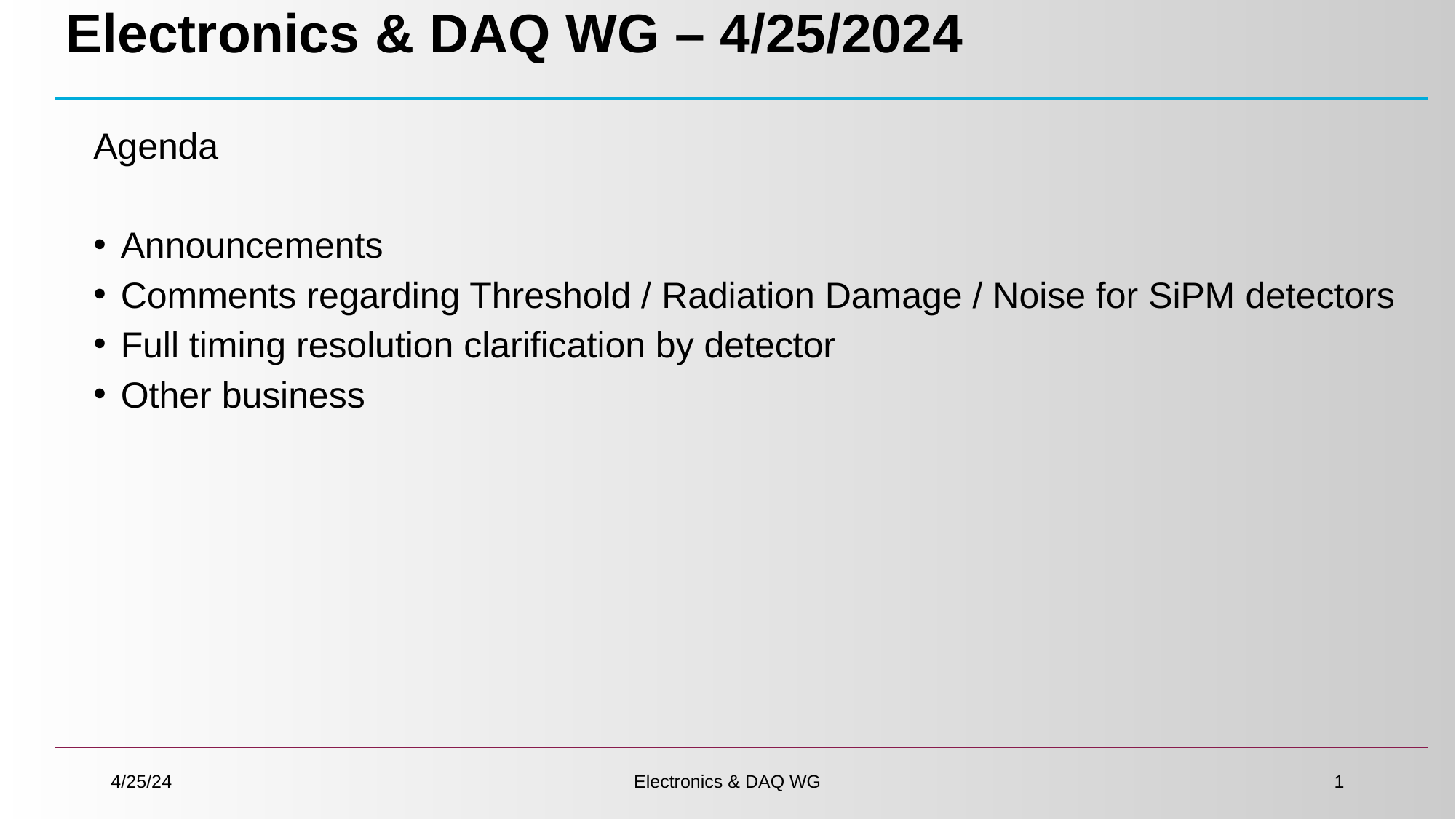

# Electronics & DAQ WG – 4/25/2024
Agenda

Announcements
Comments regarding Threshold / Radiation Damage / Noise for SiPM detectors
Full timing resolution clarification by detector
Other business
4/25/24
Electronics & DAQ WG
1